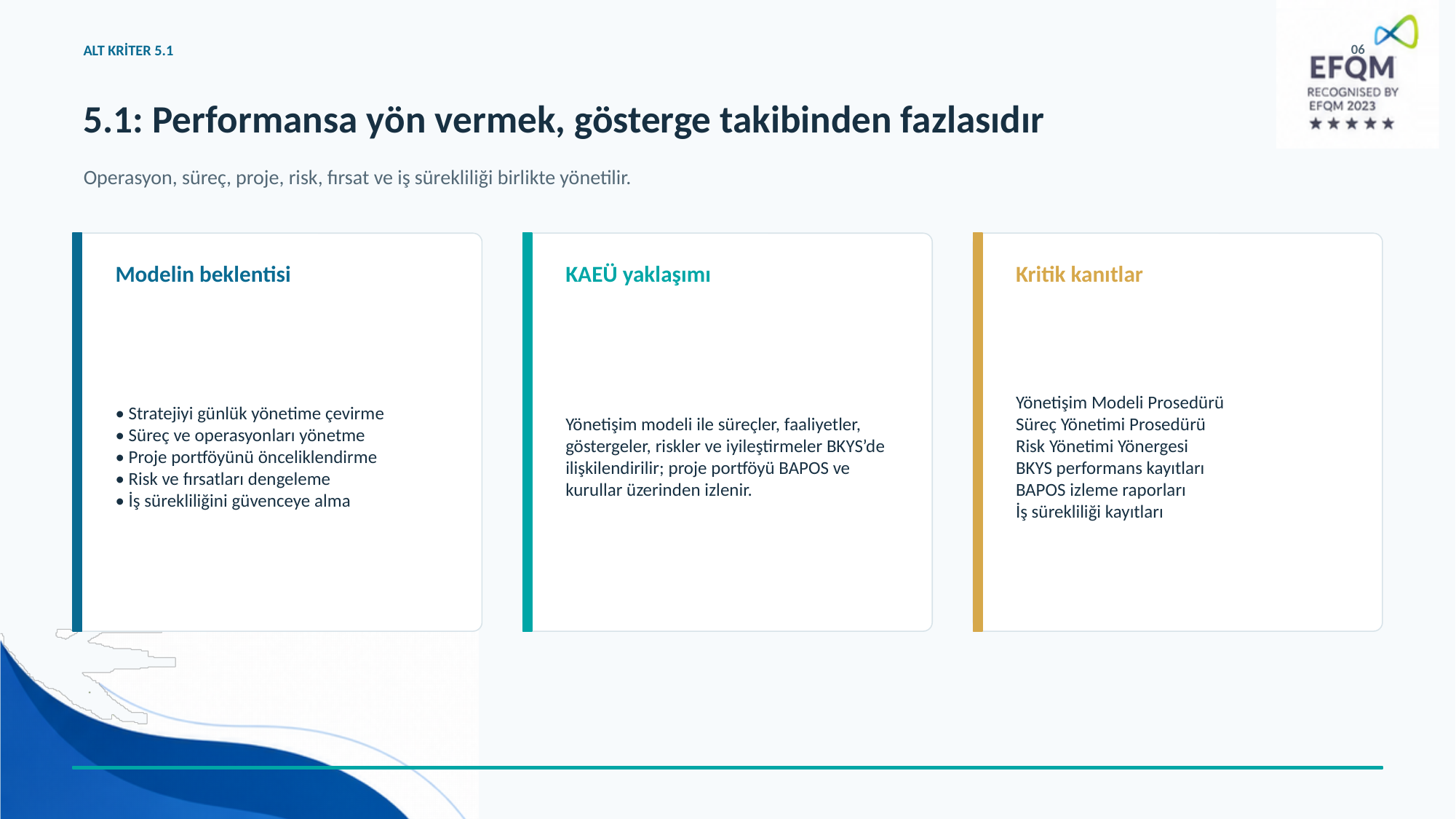

ALT KRİTER 5.1
06
5.1: Performansa yön vermek, gösterge takibinden fazlasıdır
Operasyon, süreç, proje, risk, fırsat ve iş sürekliliği birlikte yönetilir.

Modelin beklentisi
KAEÜ yaklaşımı
Kritik kanıtlar
• Stratejiyi günlük yönetime çevirme
• Süreç ve operasyonları yönetme
• Proje portföyünü önceliklendirme
• Risk ve fırsatları dengeleme
• İş sürekliliğini güvenceye alma
Yönetişim modeli ile süreçler, faaliyetler, göstergeler, riskler ve iyileştirmeler BKYS’de ilişkilendirilir; proje portföyü BAPOS ve kurullar üzerinden izlenir.
Yönetişim Modeli Prosedürü
Süreç Yönetimi Prosedürü
Risk Yönetimi Yönergesi
BKYS performans kayıtları
BAPOS izleme raporları
İş sürekliliği kayıtları